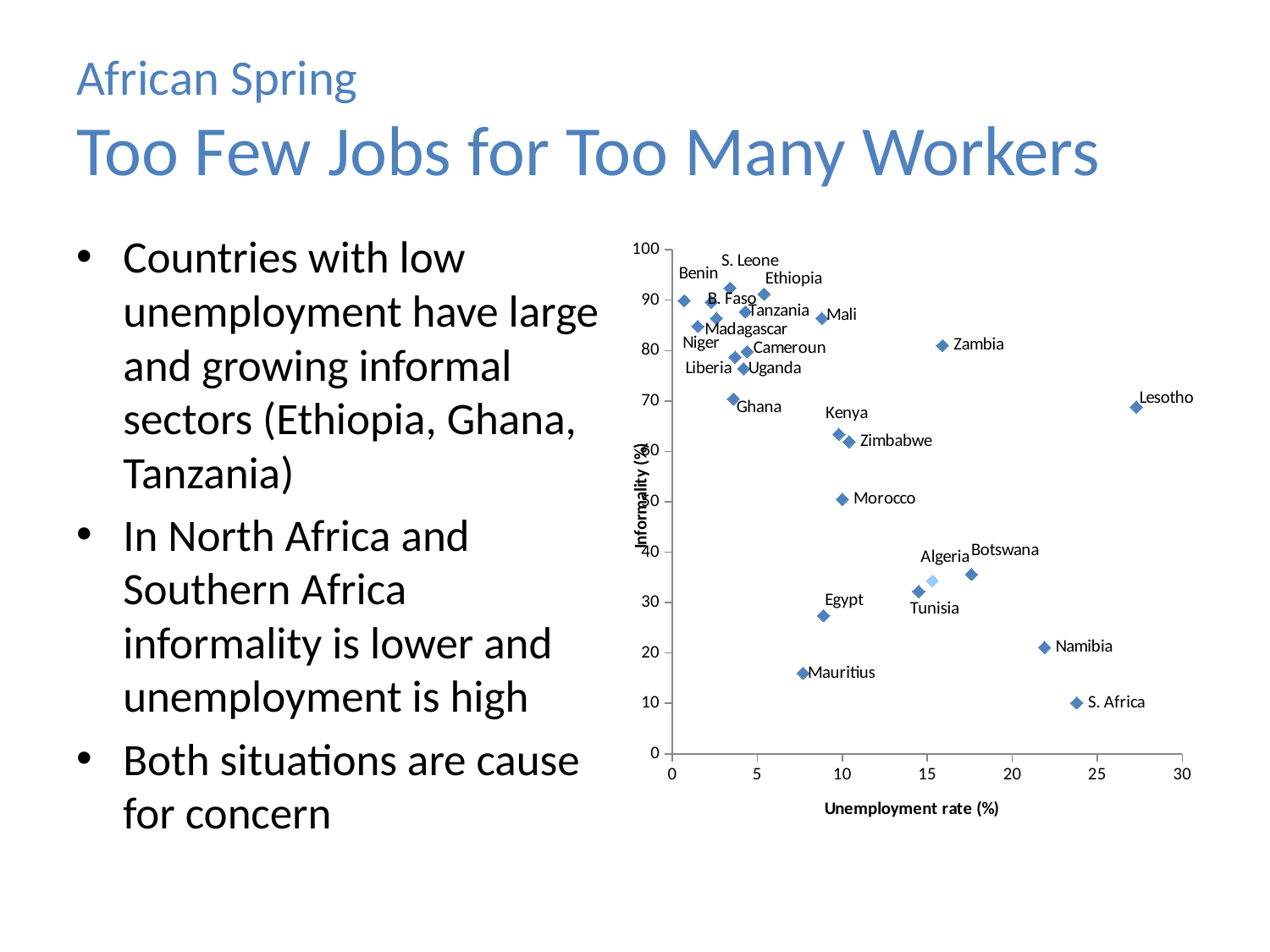

# African Spring Too Few Jobs for Too Many Workers
Countries with low unemployment have large and growing informal sectors (Ethiopia, Ghana, Tanzania)
In North Africa and Southern Africa informality is lower and unemployment is high
Both situations are cause for concern

### Chart

| Category | Algeria | Benin | Botswana | B. Faso | Cameroun | Egypt | Ethiopia | Ghana | Kenya | Lesotho | Liberia | Madagascar | Mali | Mauritius | Morocco | Namibia | Niger | S. Leone | S. Africa | Tanzania | Tunisia | Uganda | Zambia | Zimbabwe |
|---|---|---|---|---|---|---|---|---|---|---|---|---|---|---|---|---|---|---|---|---|---|---|---|---|